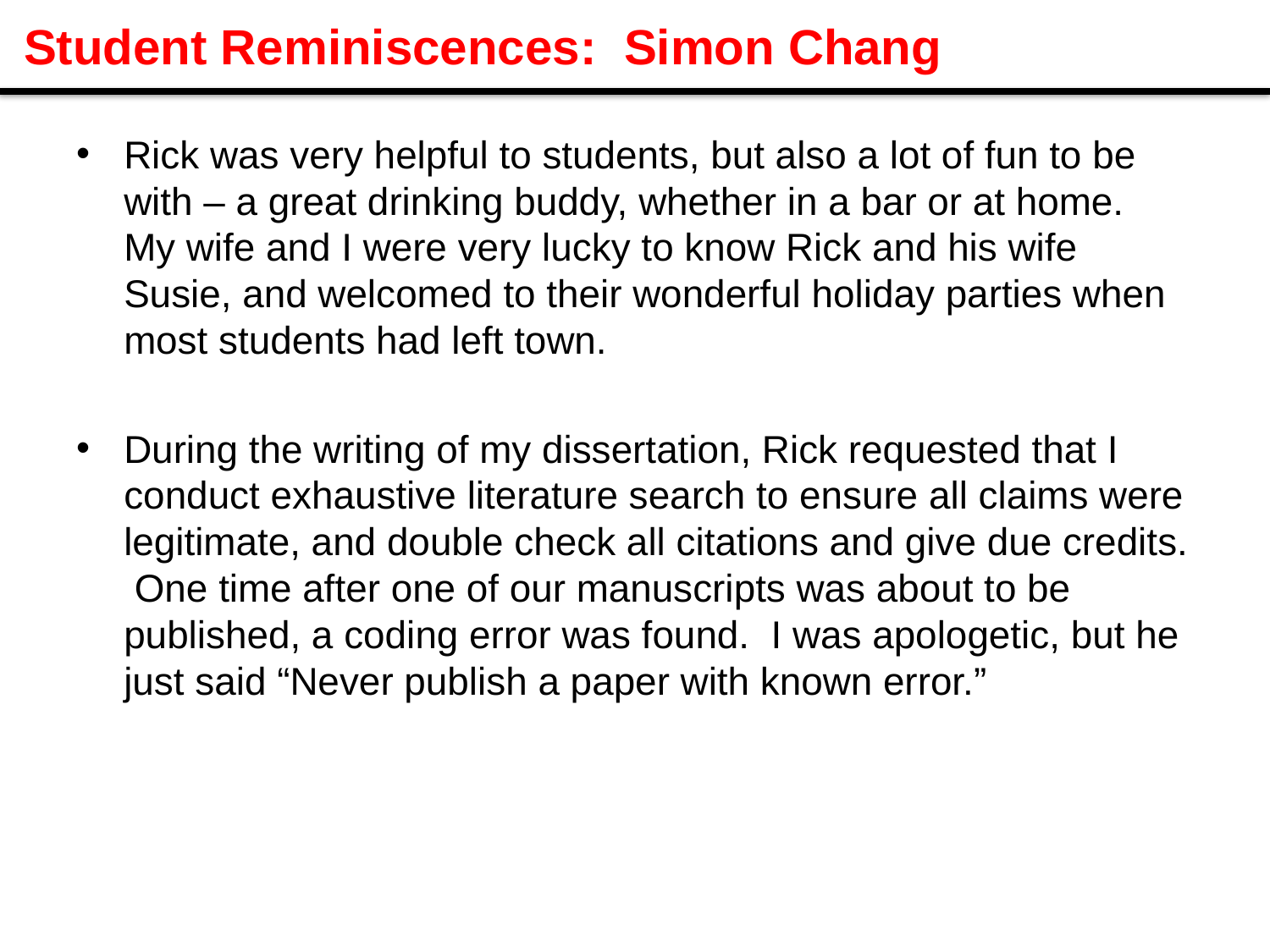

# Student Reminiscences:  Simon Chang
Rick was very helpful to students, but also a lot of fun to be with – a great drinking buddy, whether in a bar or at home.  My wife and I were very lucky to know Rick and his wife Susie, and welcomed to their wonderful holiday parties when most students had left town.

During the writing of my dissertation, Rick requested that I conduct exhaustive literature search to ensure all claims were legitimate, and double check all citations and give due credits.  One time after one of our manuscripts was about to be published, a coding error was found.  I was apologetic, but he just said “Never publish a paper with known error.”